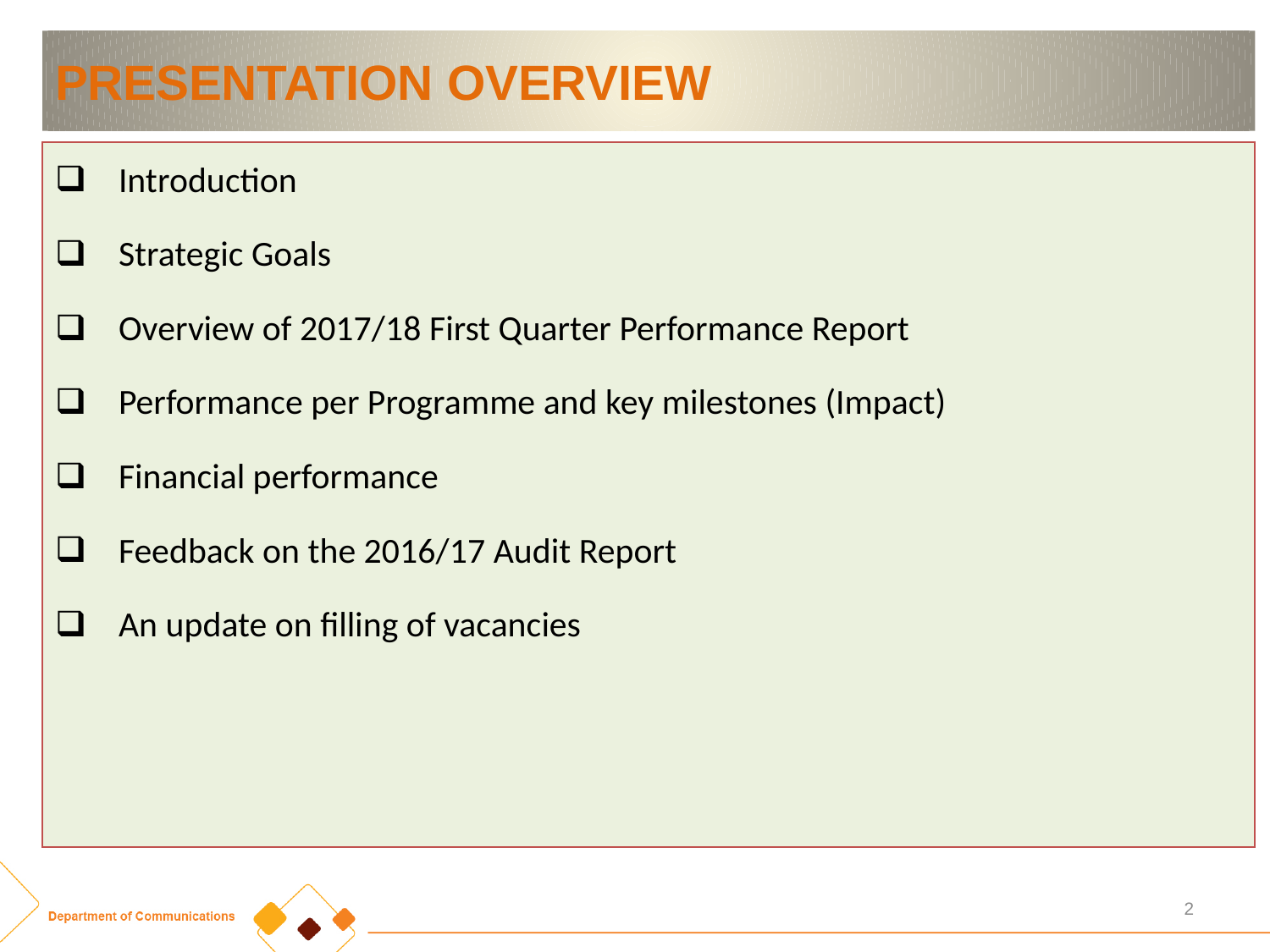

# PRESENTATION OVERVIEW

| Introduction Strategic Goals Overview of 2017/18 First Quarter Performance Report Performance per Programme and key milestones (Impact) Financial performance Feedback on the 2016/17 Audit Report An update on filling of vacancies |
| --- |
2